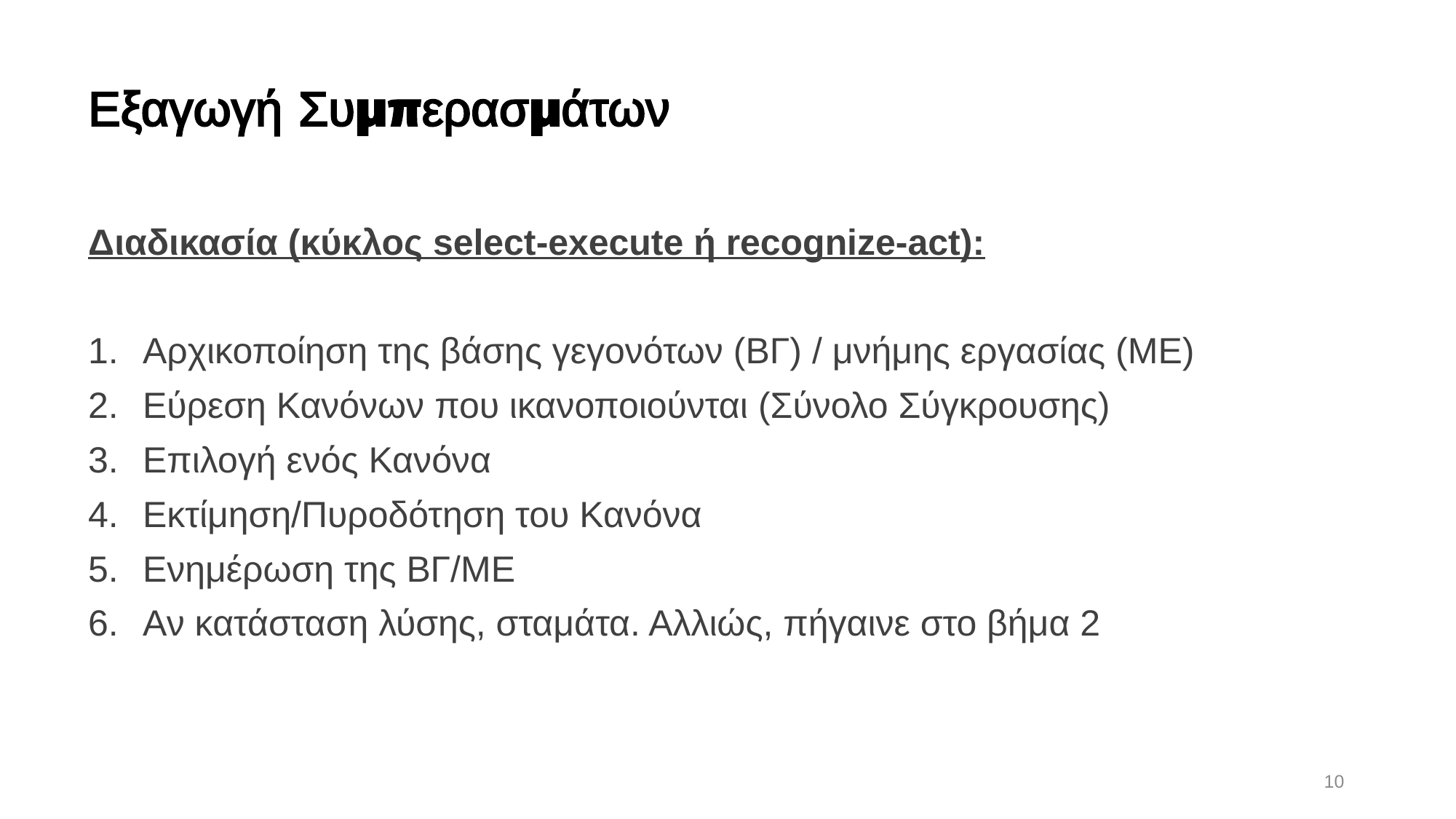

# Εξαγωγή Συμπερασμάτων
Διαδικασία (κύκλος select-execute ή recognize-act):

Αρχικοποίηση της βάσης γεγονότων (ΒΓ) / μνήμης εργασίας (ΜΕ)
Εύρεση Κανόνων που ικανοποιούνται (Σύνολο Σύγκρουσης)
Επιλογή ενός Κανόνα
Εκτίμηση/Πυροδότηση του Κανόνα
Ενημέρωση της ΒΓ/ΜΕ
Αν κατάσταση λύσης, σταμάτα. Αλλιώς, πήγαινε στο βήμα 2

10